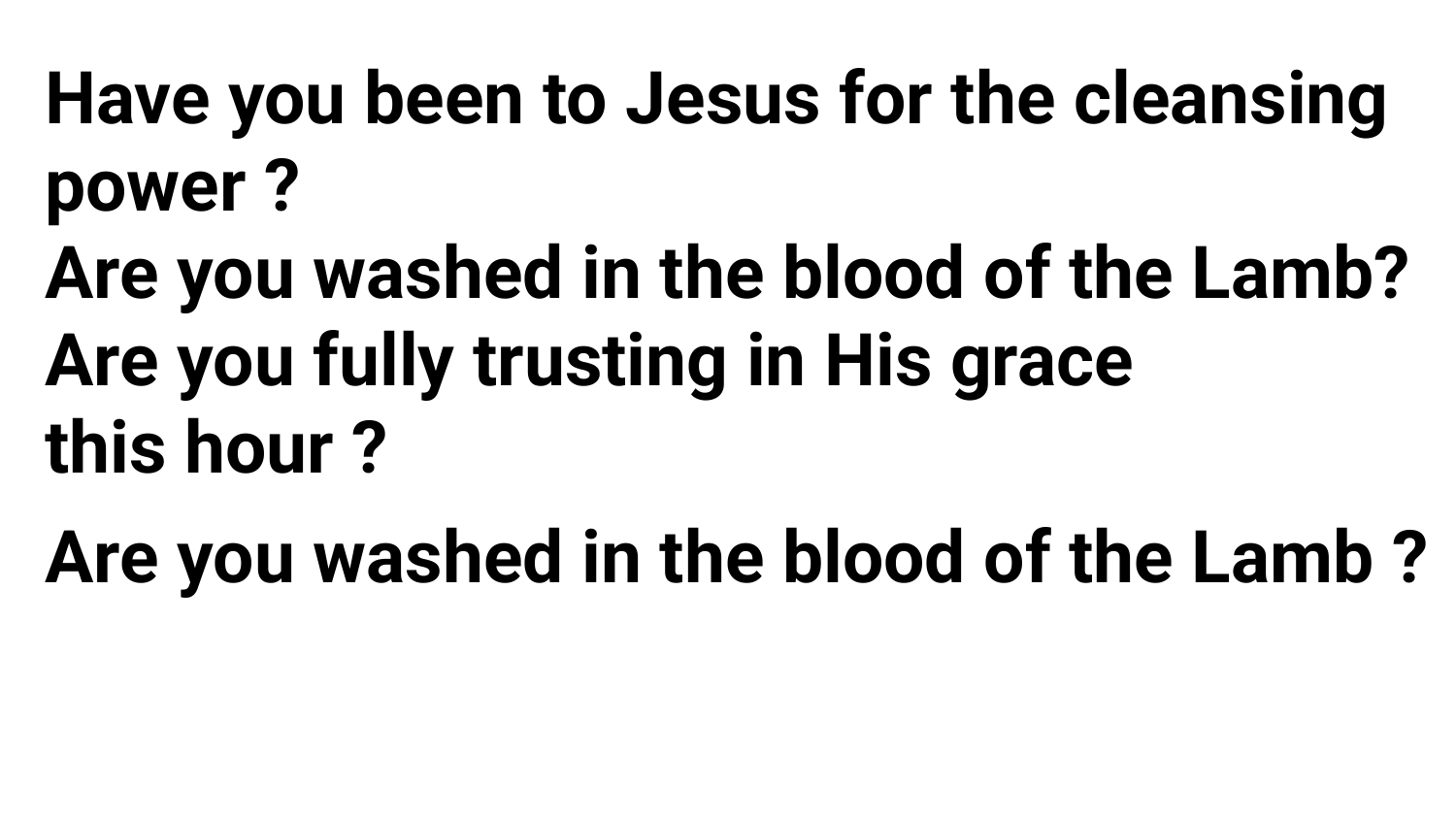

Have you been to Jesus for the cleansing power ?
Are you washed in the blood of the Lamb?
Are you fully trusting in His grace
this hour ?
Are you washed in the blood of the Lamb ?